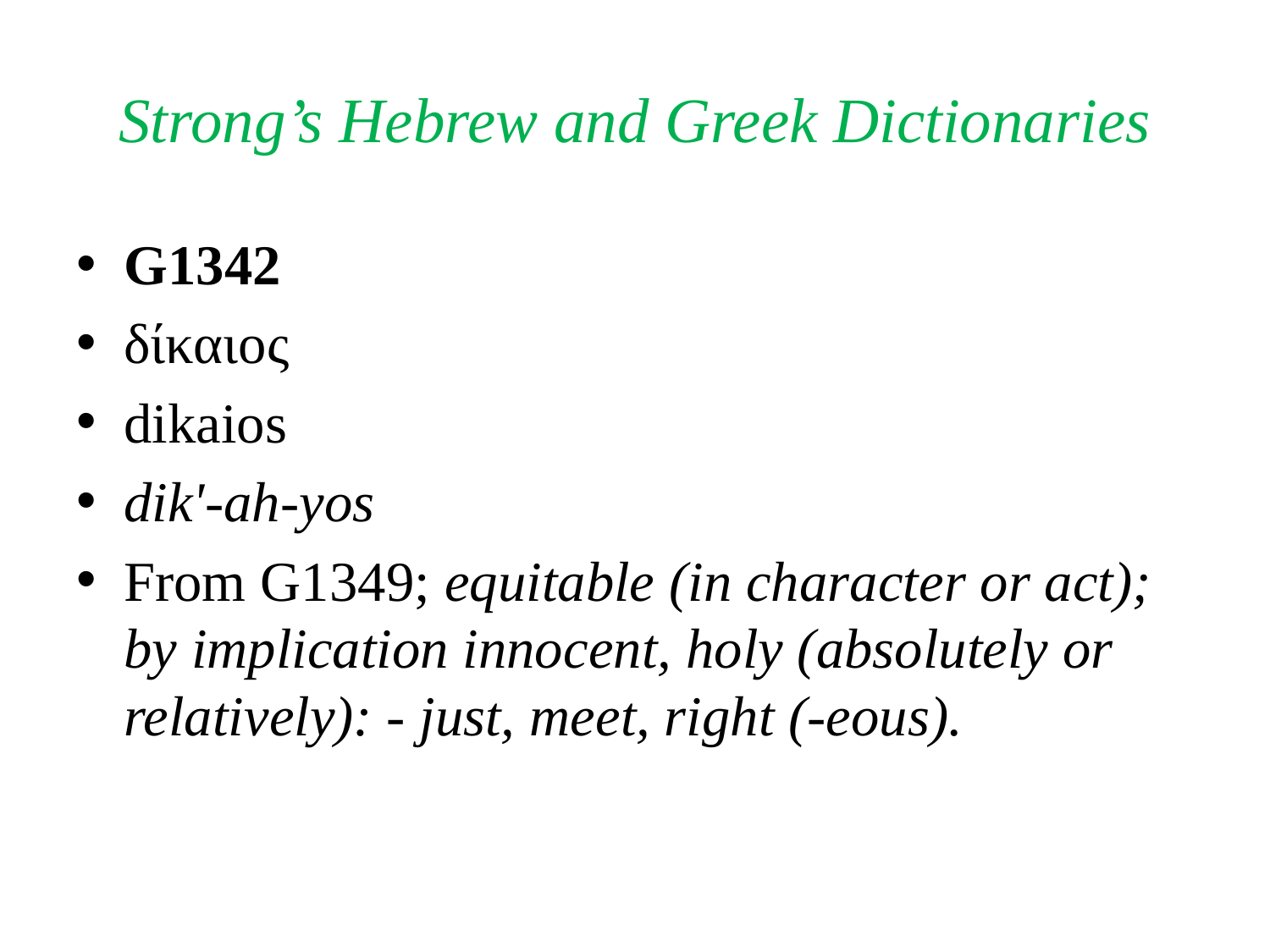

# Strong’s Hebrew and Greek Dictionaries
G1342
δίκαιος
dikaios
dik'-ah-yos
From G1349; equitable (in character or act); by implication innocent, holy (absolutely or relatively): - just, meet, right (-eous).